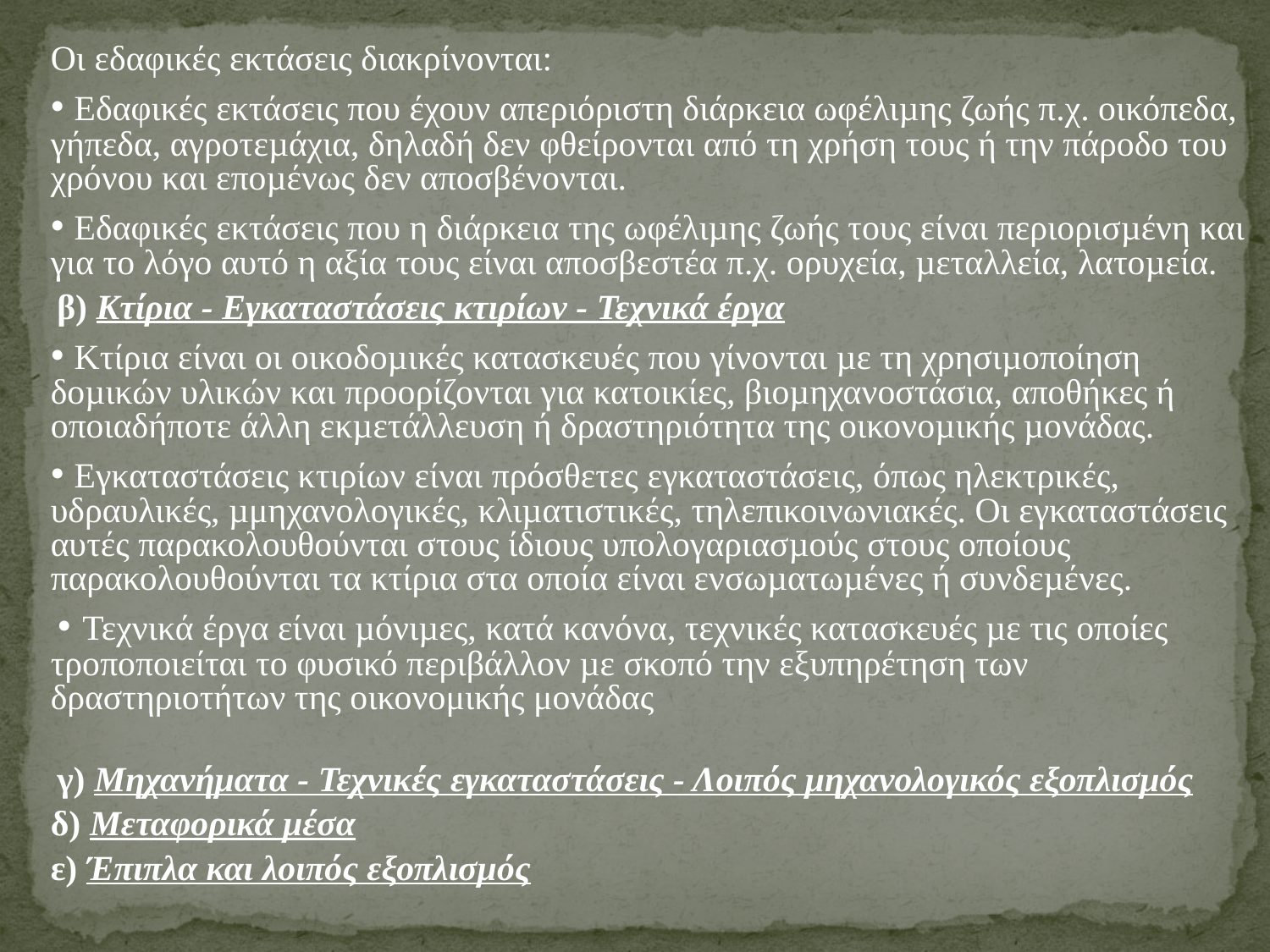

Οι εδαφικές εκτάσεις διακρίνονται:
	• Εδαφικές εκτάσεις που έχουν απεριόριστη διάρκεια ωφέλιµης ζωής π.χ. οικόπεδα, γήπεδα, αγροτεµάχια, δηλαδή δεν φθείρονται από τη χρήση τους ή την πάροδο του χρόνου και εποµένως δεν αποσβένονται.
	• Εδαφικές εκτάσεις που η διάρκεια της ωφέλιµης ζωής τους είναι περιορισµένη και για το λόγο αυτό η αξία τους είναι αποσβεστέα π.χ. ορυχεία, µεταλλεία, λατοµεία.
     β) Κτίρια - Εγκαταστάσεις κτιρίων - Τεχνικά έργα
	• Κτίρια είναι οι οικοδοµικές κατασκευές που γίνονται µε τη χρησιµοποίηση δοµικών υλικών και προορίζονται για κατοικίες, βιοµηχανοστάσια, αποθήκες ή οποιαδήποτε άλλη εκµετάλλευση ή δραστηριότητα της οικονοµικής µονάδας.
	• Εγκαταστάσεις κτιρίων είναι πρόσθετες εγκαταστάσεις, όπως ηλεκτρικές, υδραυλικές, µμηχανολογικές, κλιµατιστικές, τηλεπικοινωνιακές. Οι εγκαταστάσεις αυτές παρακολουθούνται στους ίδιους υπολογαριασµούς στους οποίους παρακολουθούνται τα κτίρια στα οποία είναι ενσωµατωµένες ή συνδεµένες.
     • Τεχνικά έργα είναι µόνιµες, κατά κανόνα, τεχνικές κατασκευές µε τις οποίες τροποποιείται το φυσικό περιβάλλον µε σκοπό την εξυπηρέτηση των δραστηριοτήτων της οικονομικής μονάδας

     γ) Μηχανήματα - Τεχνικές εγκαταστάσεις - Λοιπός μηχανολογικός εξοπλισμός
 	δ) Μεταφορικά μέσα
	ε) Έπιπλα και λοιπός εξοπλισμός